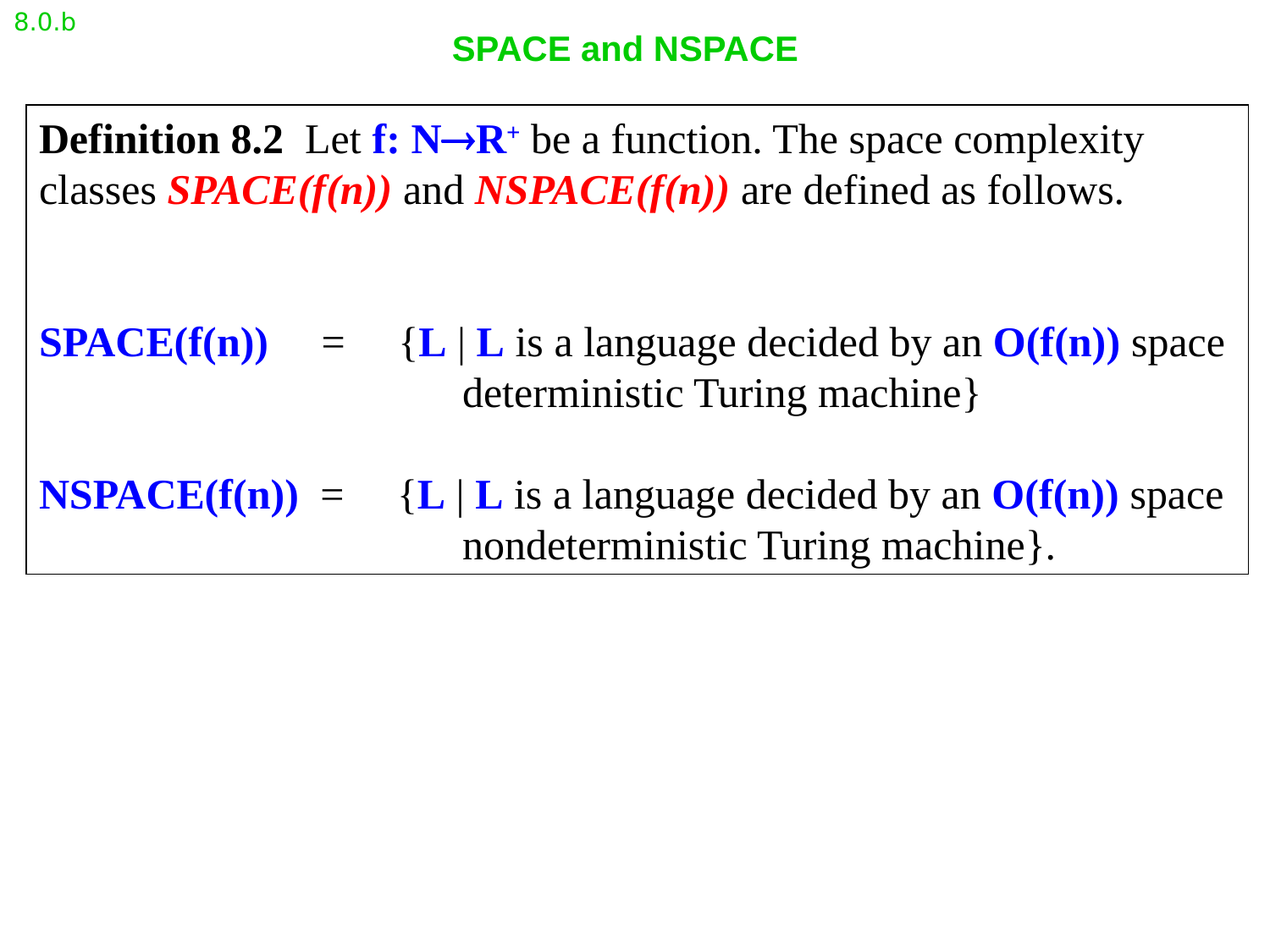

8.0.b
# SPACE and NSPACE
Definition 8.2  Let f: N→R+ be a function. The space complexity
classes SPACE(f(n)) and NSPACE(f(n)) are defined as follows.

SPACE(f(n))     =     {L | L is a language decided by an O(f(n)) space
                                        deterministic Turing machine}

NSPACE(f(n))  =     {L | L is a language decided by an O(f(n)) space
                                        nondeterministic Turing machine}.